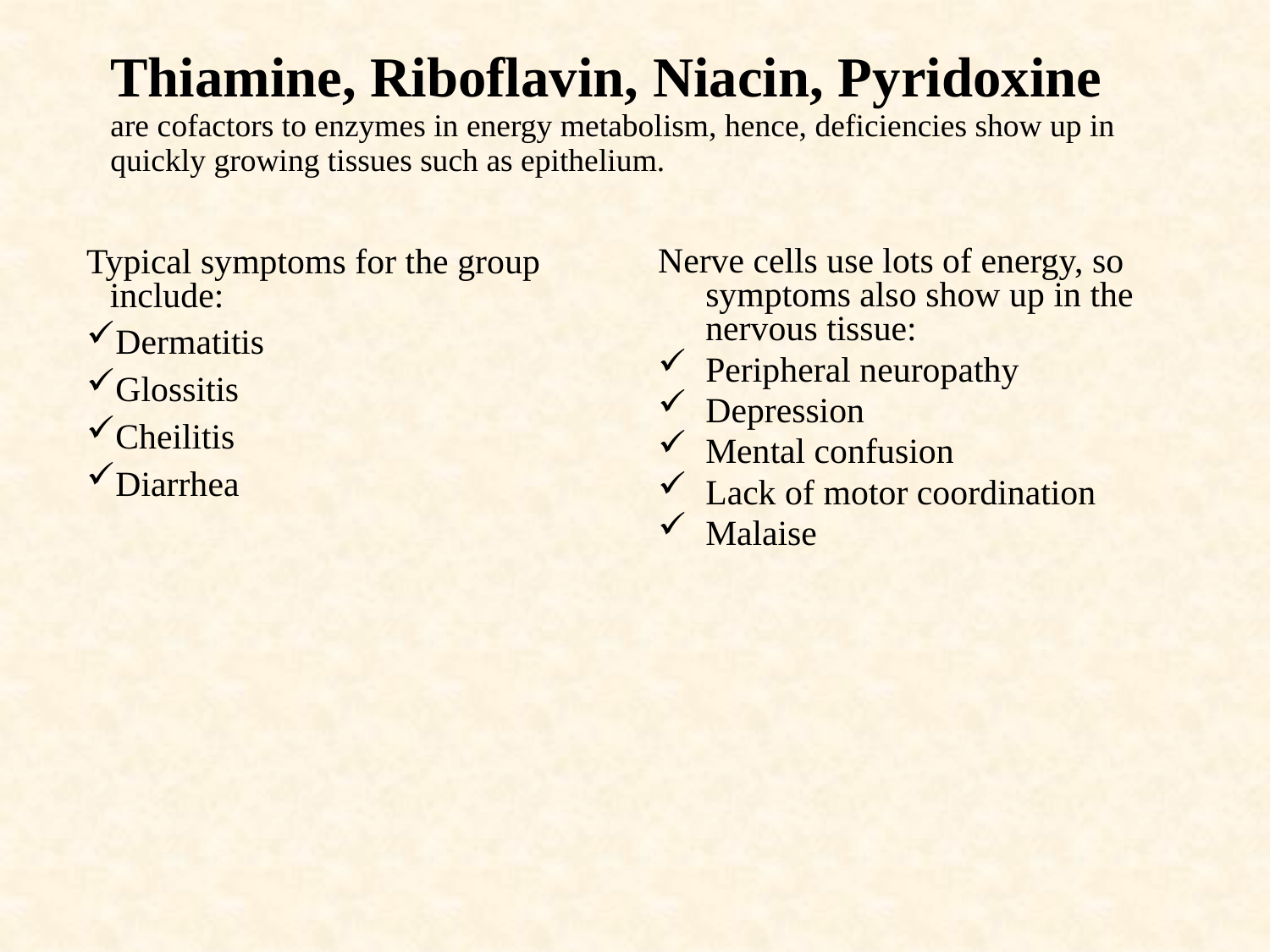

# Thiamine, Riboflavin, Niacin, Pyridoxine are cofactors to enzymes in energy metabolism, hence, deficiencies show up in quickly growing tissues such as epithelium.
Typical symptoms for the group include:
Dermatitis
Glossitis
Cheilitis
Diarrhea
Nerve cells use lots of energy, so symptoms also show up in the nervous tissue:
Peripheral neuropathy
Depression
Mental confusion
Lack of motor coordination
Malaise